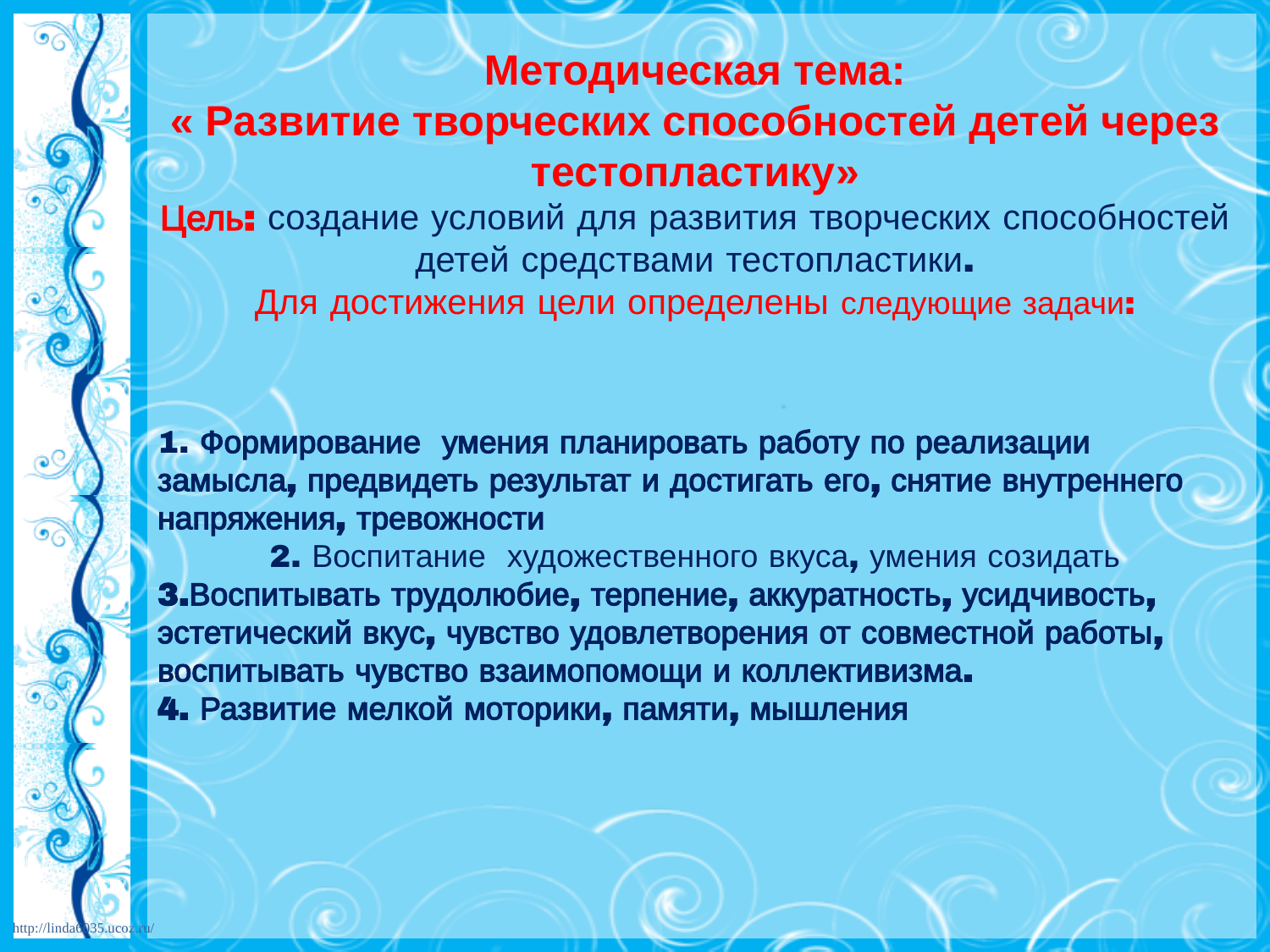

#
Методическая тема:
« Развитие творческих способностей детей через тестопластику»
Цель: создание условий для развития творческих способностей детей средствами тестопластики.
Для достижения цели определены следующие задачи:
1. Формирование  умения планировать работу по реализации замысла, предвидеть результат и достигать его, снятие внутреннего напряжения, тревожности
2. Воспитание  художественного вкуса, умения созидать
3.Воспитывать трудолюбие, терпение, аккуратность, усидчивость,  эстетический вкус, чувство удовлетворения от совместной работы, воспитывать чувство взаимопомощи и коллективизма.
4. Развитие мелкой моторики, памяти, мышления